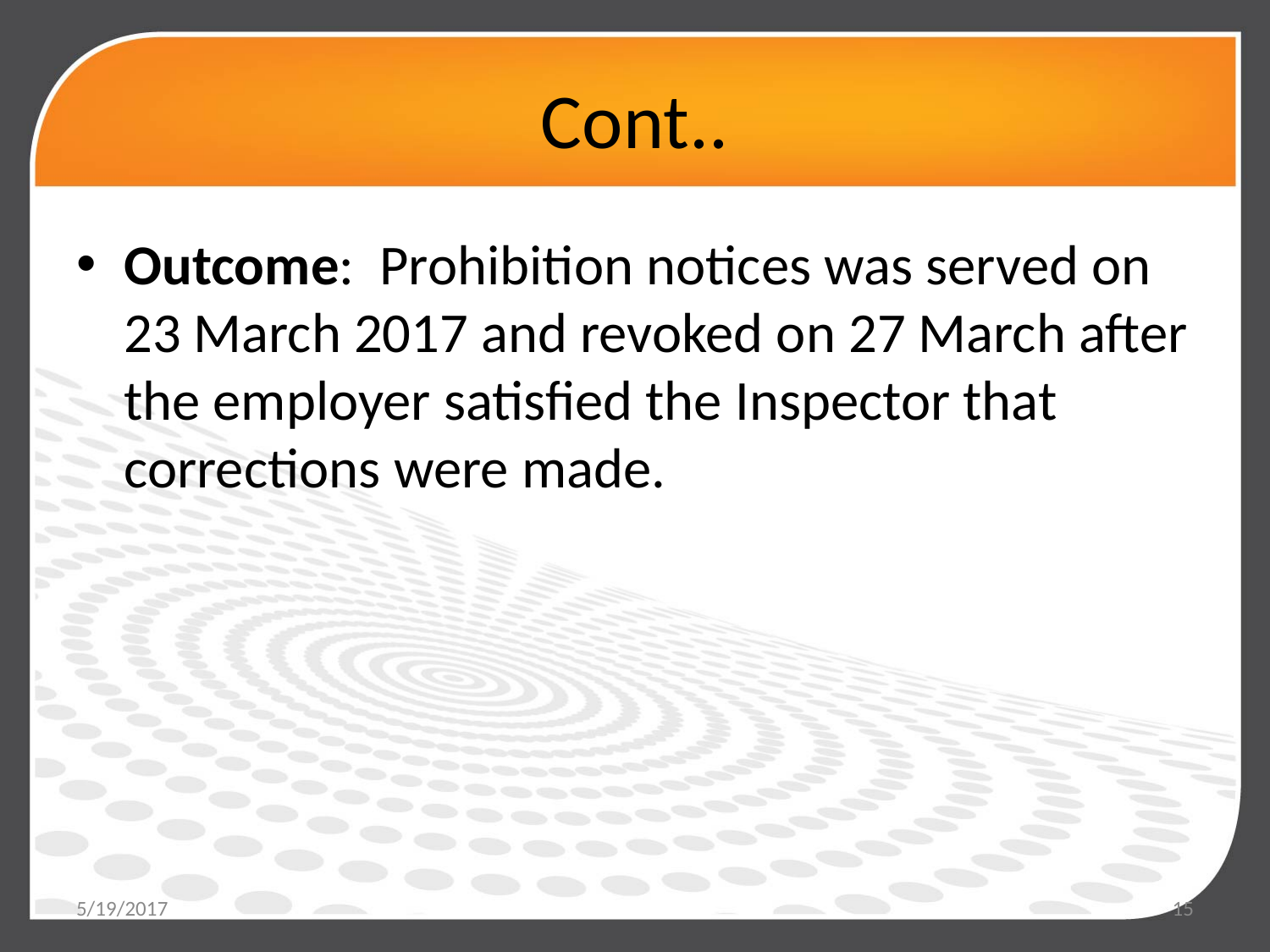

# Cont..
Outcome:  Prohibition notices was served on 23 March 2017 and revoked on 27 March after the employer satisfied the Inspector that corrections were made.

5/19/2017
15